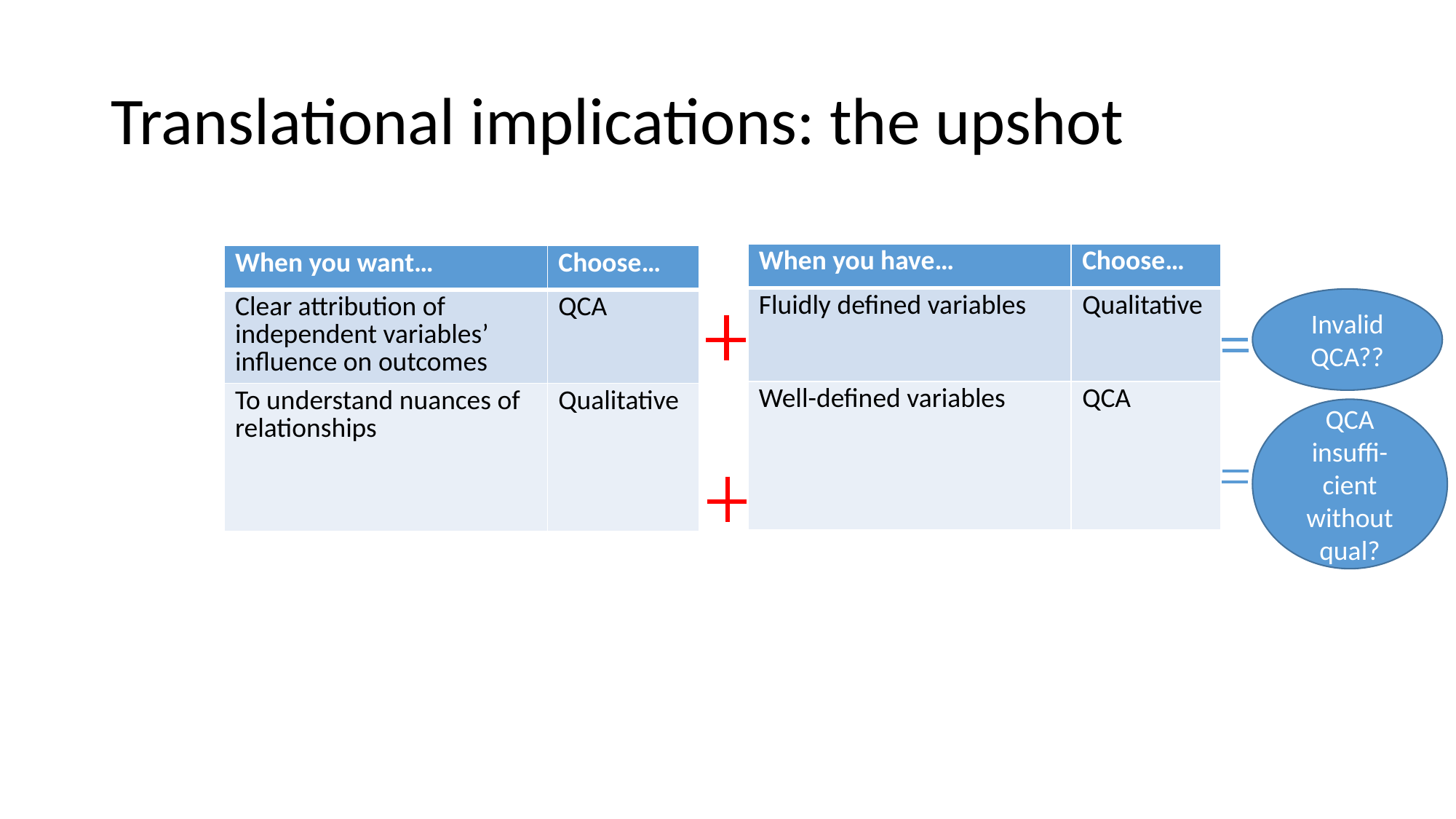

# Translational implications: the upshot

| When you have… | Choose… |
| --- | --- |
| Fluidly defined variables | Qualitative |
| Well-defined variables | QCA |
| When you want… | Choose… |
| --- | --- |
| Clear attribution of independent variables’ influence on outcomes | QCA |
| To understand nuances of relationships | Qualitative |
Invalid QCA??
QCA insuffi-cient without qual?